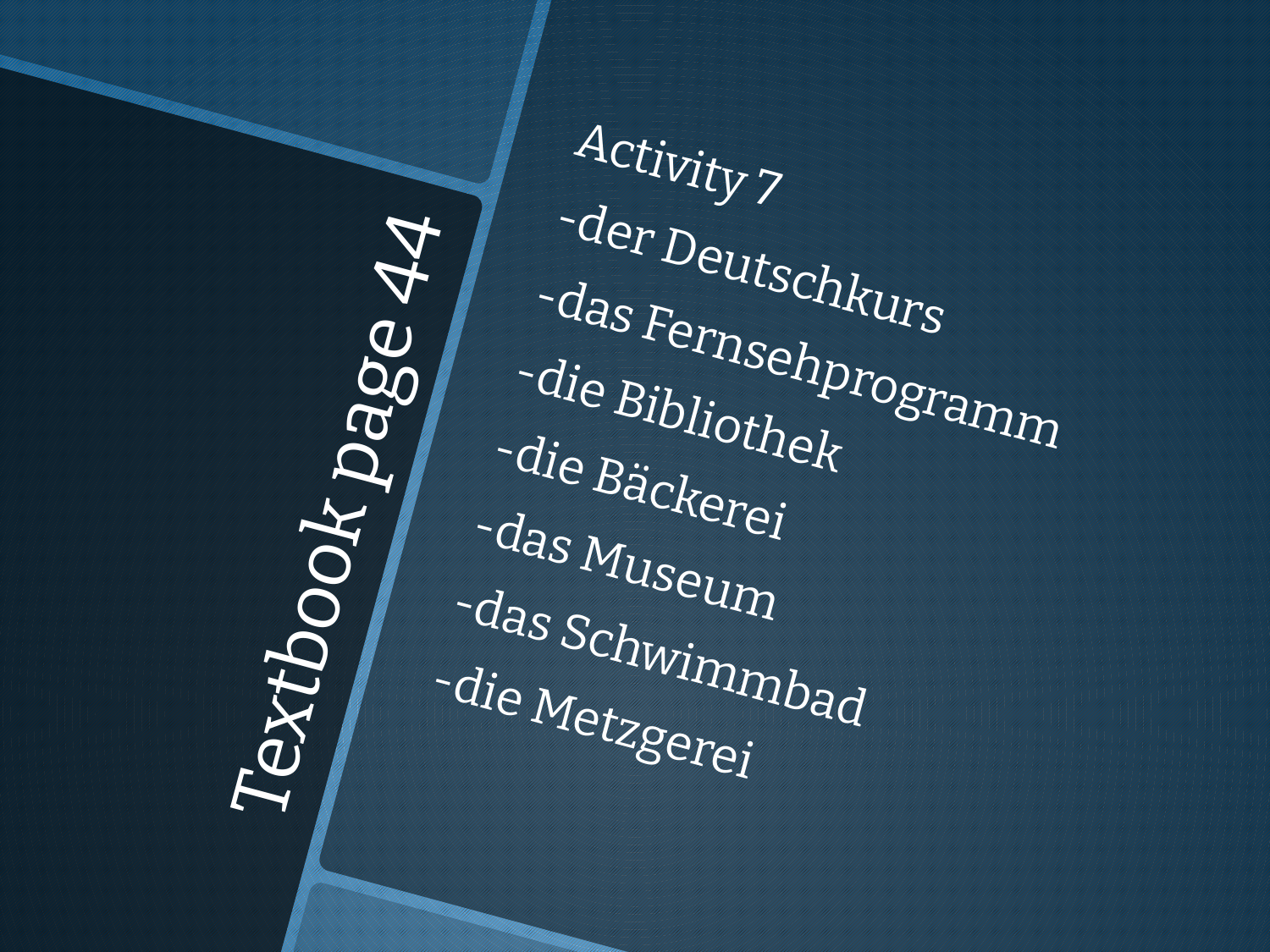

Activity 7
-der Deutschkurs
-das Fernsehprogramm
-die Bibliothek
-die Bäckerei
-das Museum
-das Schwimmbad
-die Metzgerei
# Textbook page 44